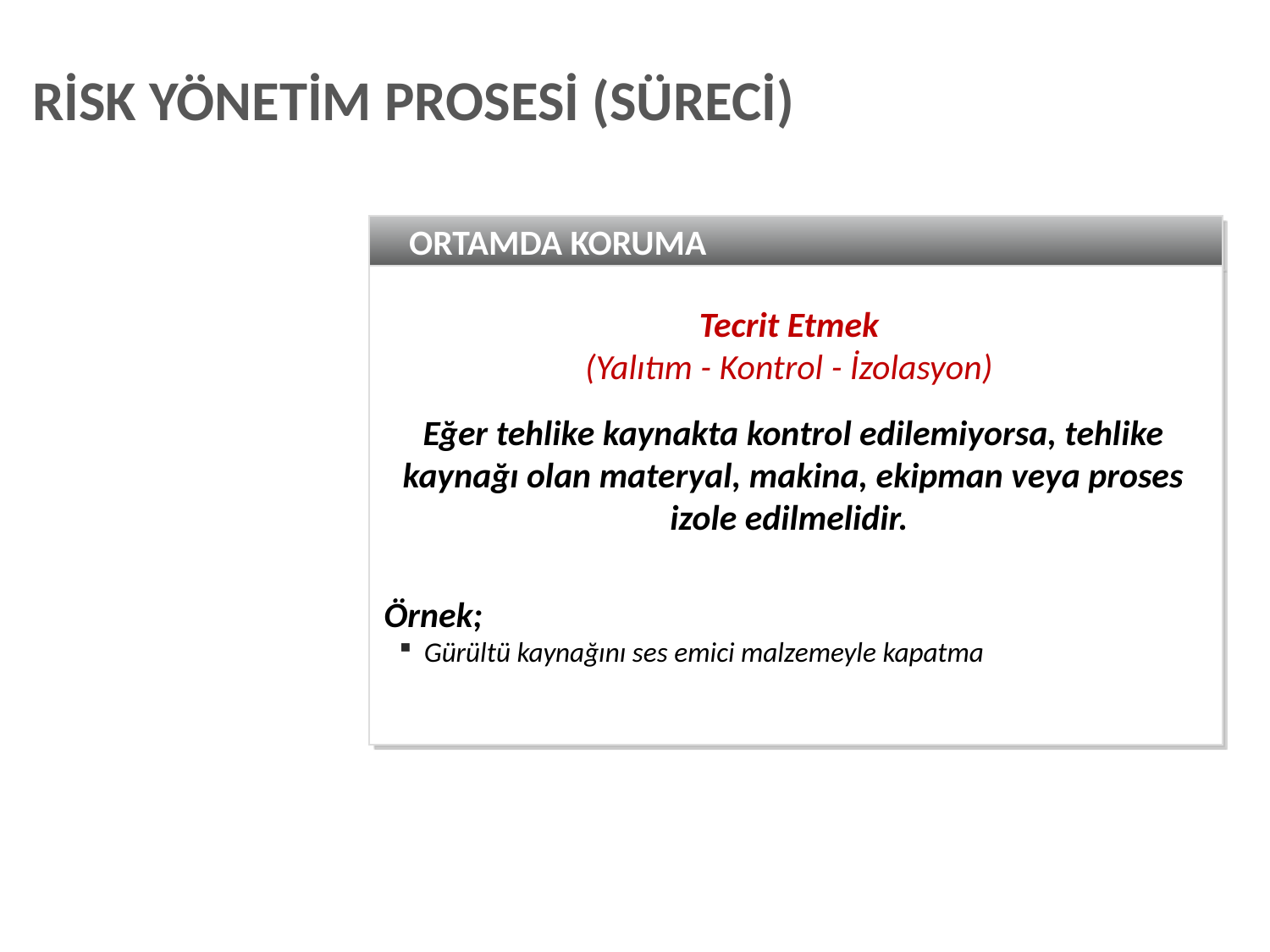

RİSK YÖNETİM PROSESİ (SÜRECİ)

ORTAMDA KORUMA

Tecrit Etmek
(Yalıtım - Kontrol - İzolasyon)

Eğer tehlike kaynakta kontrol edilemiyorsa, tehlike kaynağı olan materyal, makina, ekipman veya proses izole edilmelidir.

Örnek;
Gürültü kaynağını ses emici malzemeyle kapatma